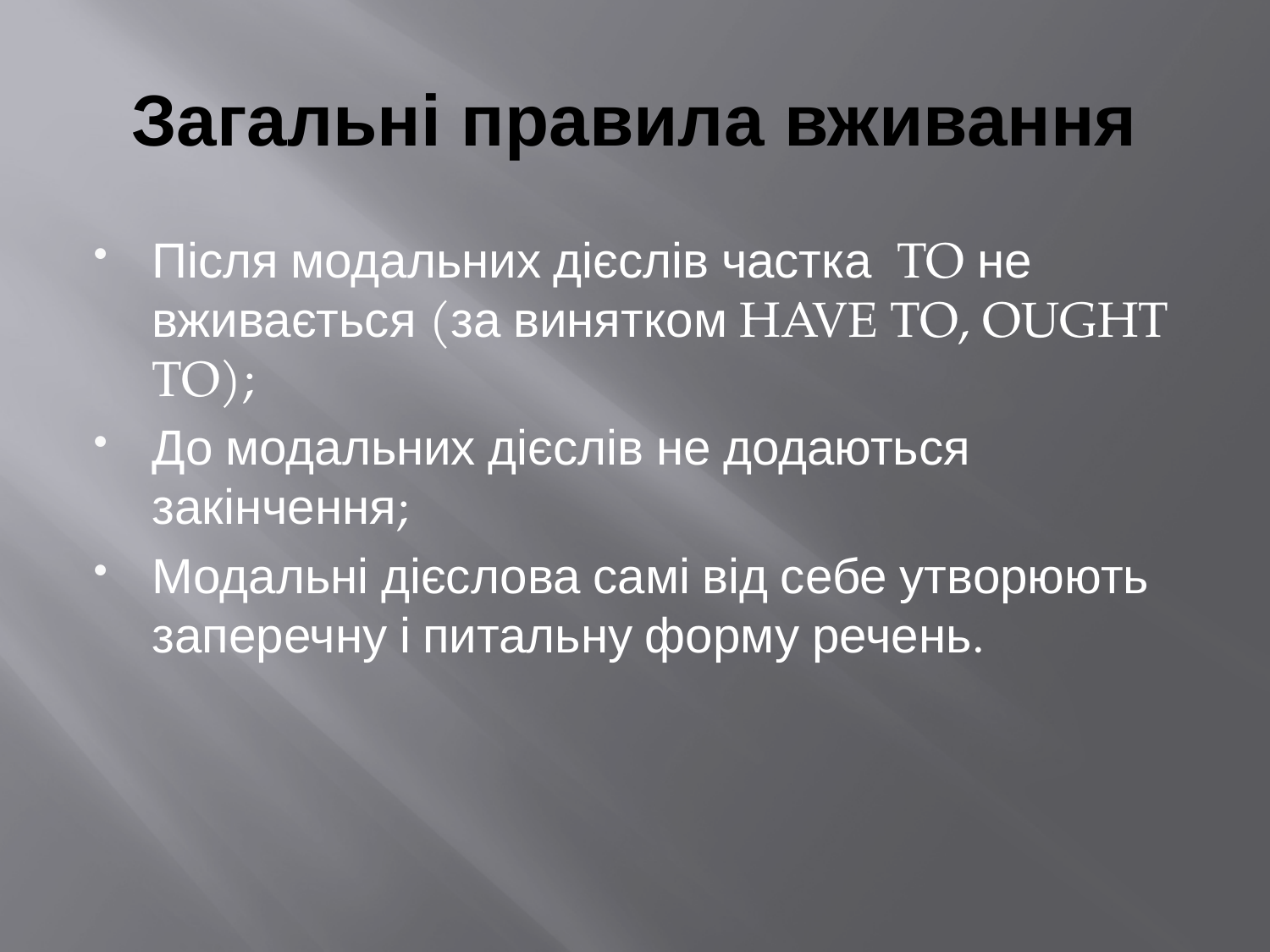

# Загальні правила вживання
Після модальних дієслів частка  TO не вживається (за винятком HAVE TO, OUGHT TO);
До модальних дієслів не додаються закінчення;
Модальні дієслова самі від себе утворюють заперечну і питальну форму речень.